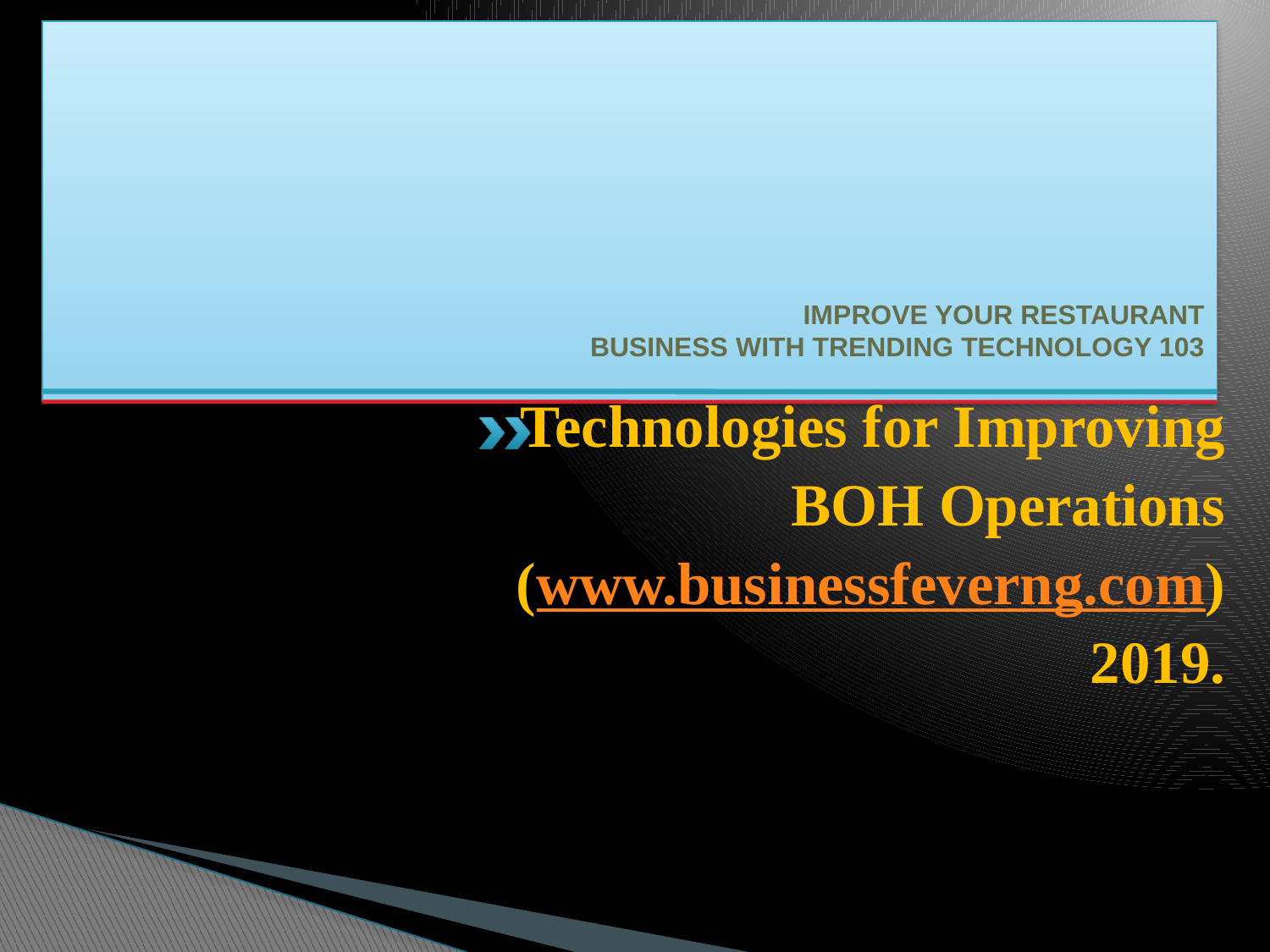

# IMPROVE YOUR RESTAURANT BUSINESS WITH TRENDING TECHNOLOGY 103
Technologies for Improving
BOH Operations
(www.businessfeverng.com)
2019.